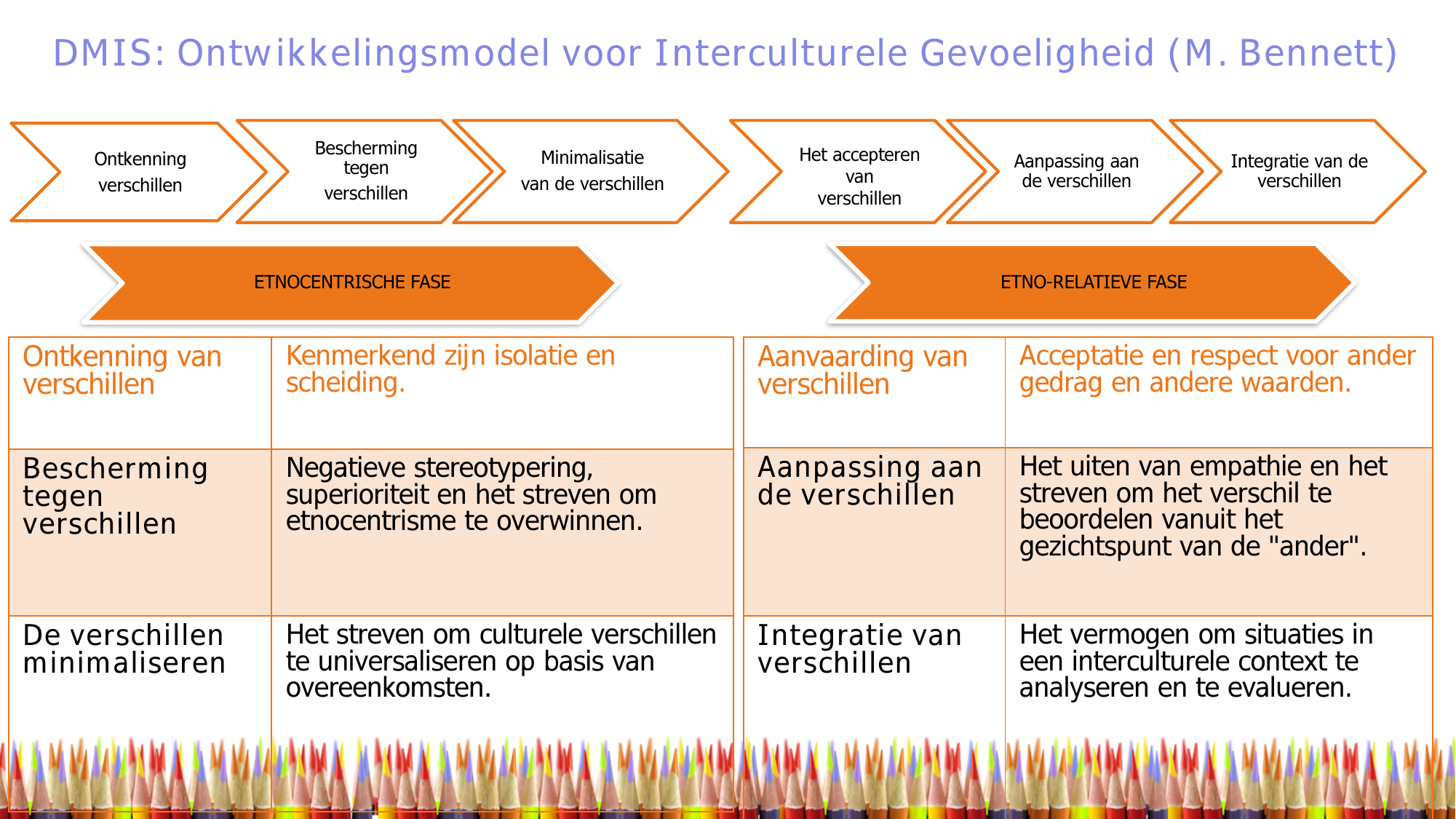

DMIS: Ontwikkelingsmodel voor Interculturele Gevoeligheid (M. Bennett)

Ontkenning
verschillen

Bescherming tegen
verschillen
Minimalisatie
van de verschillen

Het accepteren van
verschillen

Aanpassing aan de verschillen
Integratie van de verschillen
ETNO-RELATIEVE FASE
ETNOCENTRISCHE FASE

| Aanvaarding van verschillen | Acceptatie en respect voor ander gedrag en andere waarden. |
| --- | --- |
| Aanpassing aan de verschillen | Het uiten van empathie en het streven om het verschil te beoordelen vanuit het gezichtspunt van de "ander". |
| Integratie van verschillen | Het vermogen om situaties in een interculturele context te analyseren en te evalueren. |
| Ontkenning van verschillen | Kenmerkend zijn isolatie en scheiding. |
| --- | --- |
| Bescherming tegen verschillen | Negatieve stereotypering, superioriteit en het streven om etnocentrisme te overwinnen. |
| De verschillen minimaliseren | Het streven om culturele verschillen te universaliseren op basis van overeenkomsten. |